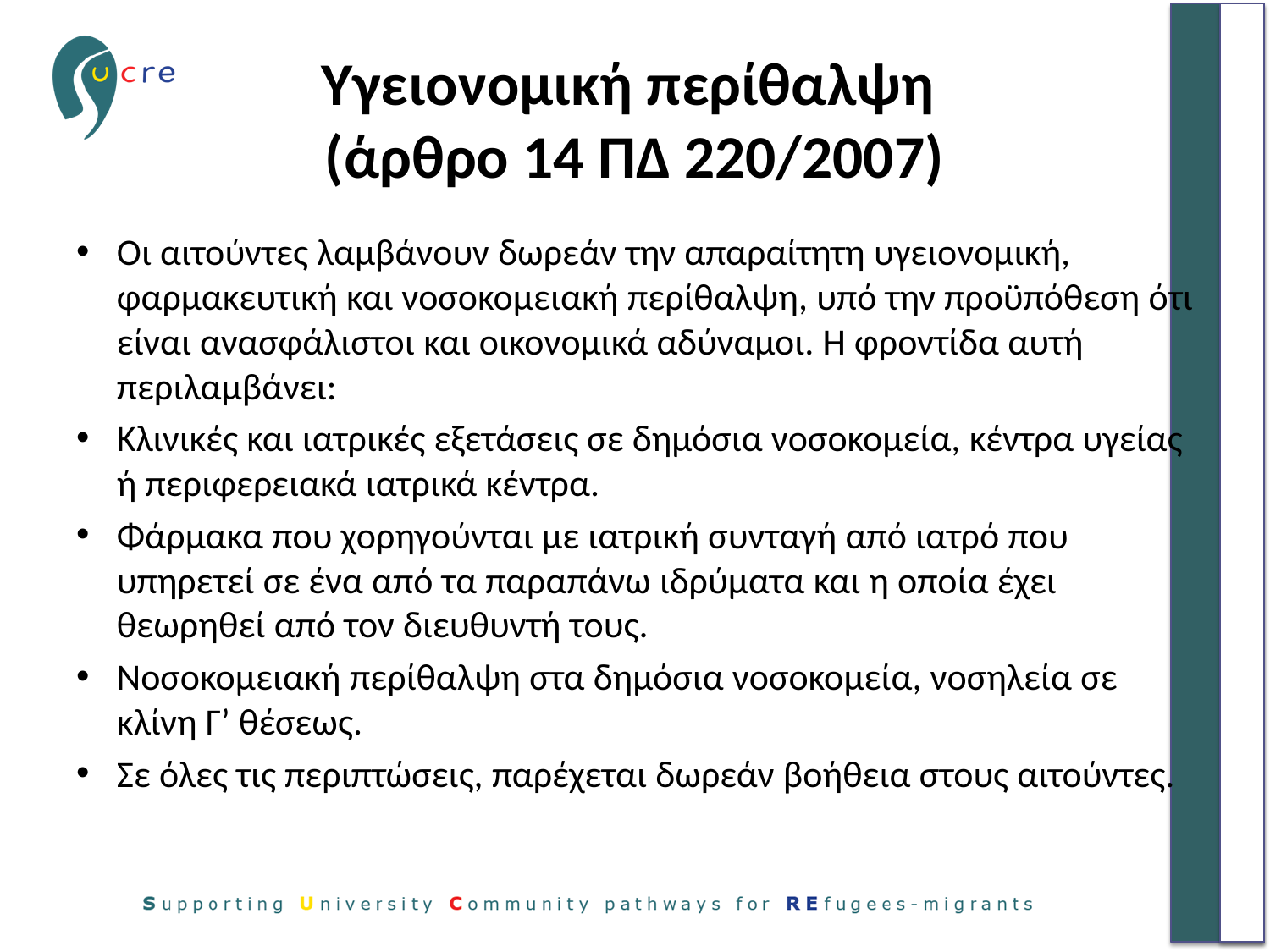

# Υγειονομική περίθαλψη (άρθρο 14 ΠΔ 220/2007)
Οι αιτούντες λαμβάνουν δωρεάν την απαραίτητη υγειονομική, φαρμακευτική και νοσοκομειακή περίθαλψη, υπό την προϋπόθεση ότι είναι ανασφάλιστοι και οικονομικά αδύναμοι. Η φροντίδα αυτή περιλαμβάνει:
Κλινικές και ιατρικές εξετάσεις σε δημόσια νοσοκομεία, κέντρα υγείας ή περιφερειακά ιατρικά κέντρα.
Φάρμακα που χορηγούνται με ιατρική συνταγή από ιατρό που υπηρετεί σε ένα από τα παραπάνω ιδρύματα και η οποία έχει θεωρηθεί από τον διευθυντή τους.
Νοσοκομειακή περίθαλψη στα δημόσια νοσοκομεία, νοσηλεία σε κλίνη Γ’ θέσεως.
Σε όλες τις περιπτώσεις, παρέχεται δωρεάν βοήθεια στους αιτούντες.